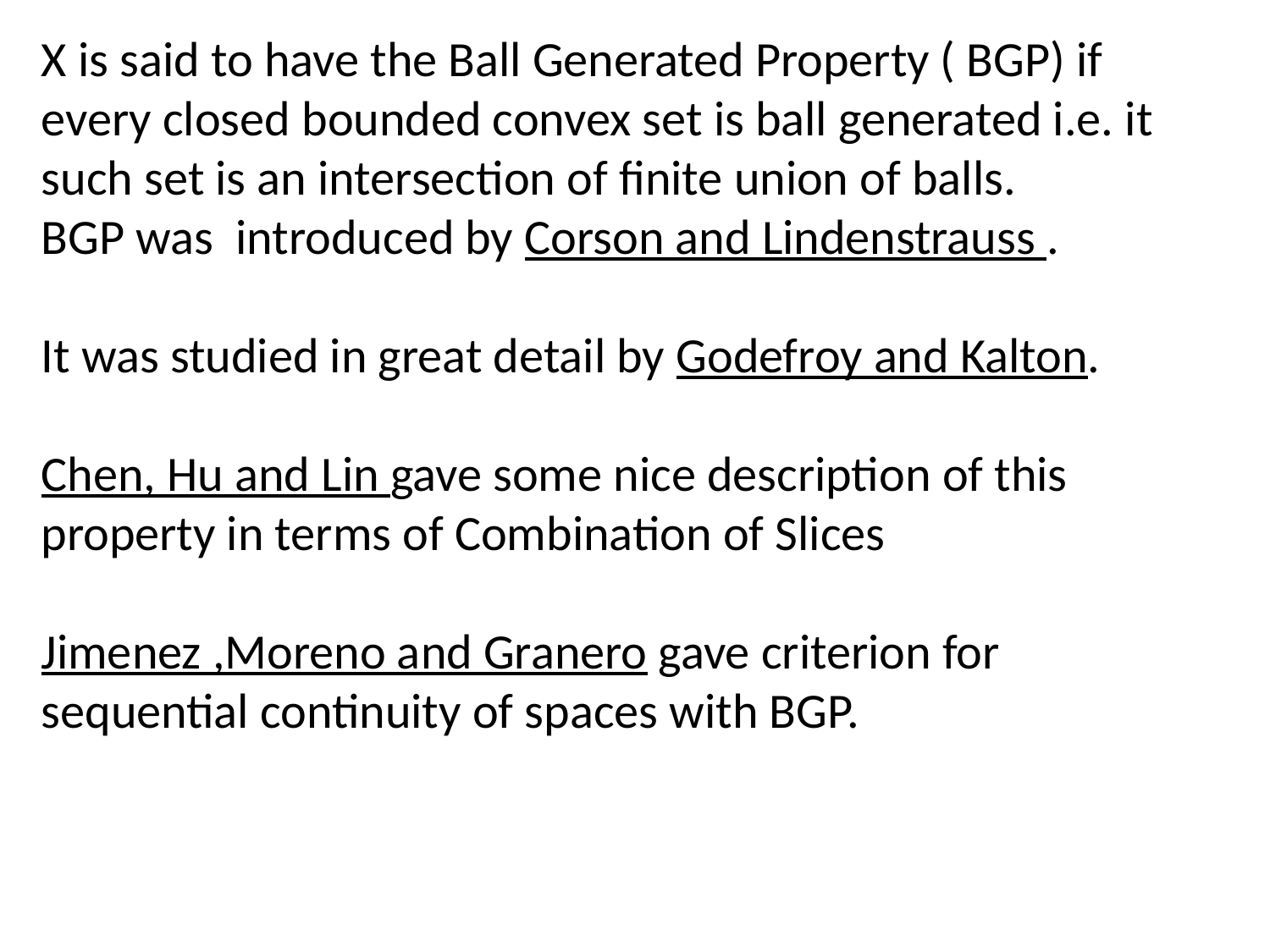

X is said to have the Ball Generated Property ( BGP) if every closed bounded convex set is ball generated i.e. it such set is an intersection of finite union of balls.
BGP was  introduced by Corson and Lindenstrauss .

It was studied in great detail by Godefroy and Kalton.

Chen, Hu and Lin gave some nice description of this property in terms of Combination of Slices

Jimenez ,Moreno and Granero gave criterion for sequential continuity of spaces with BGP.